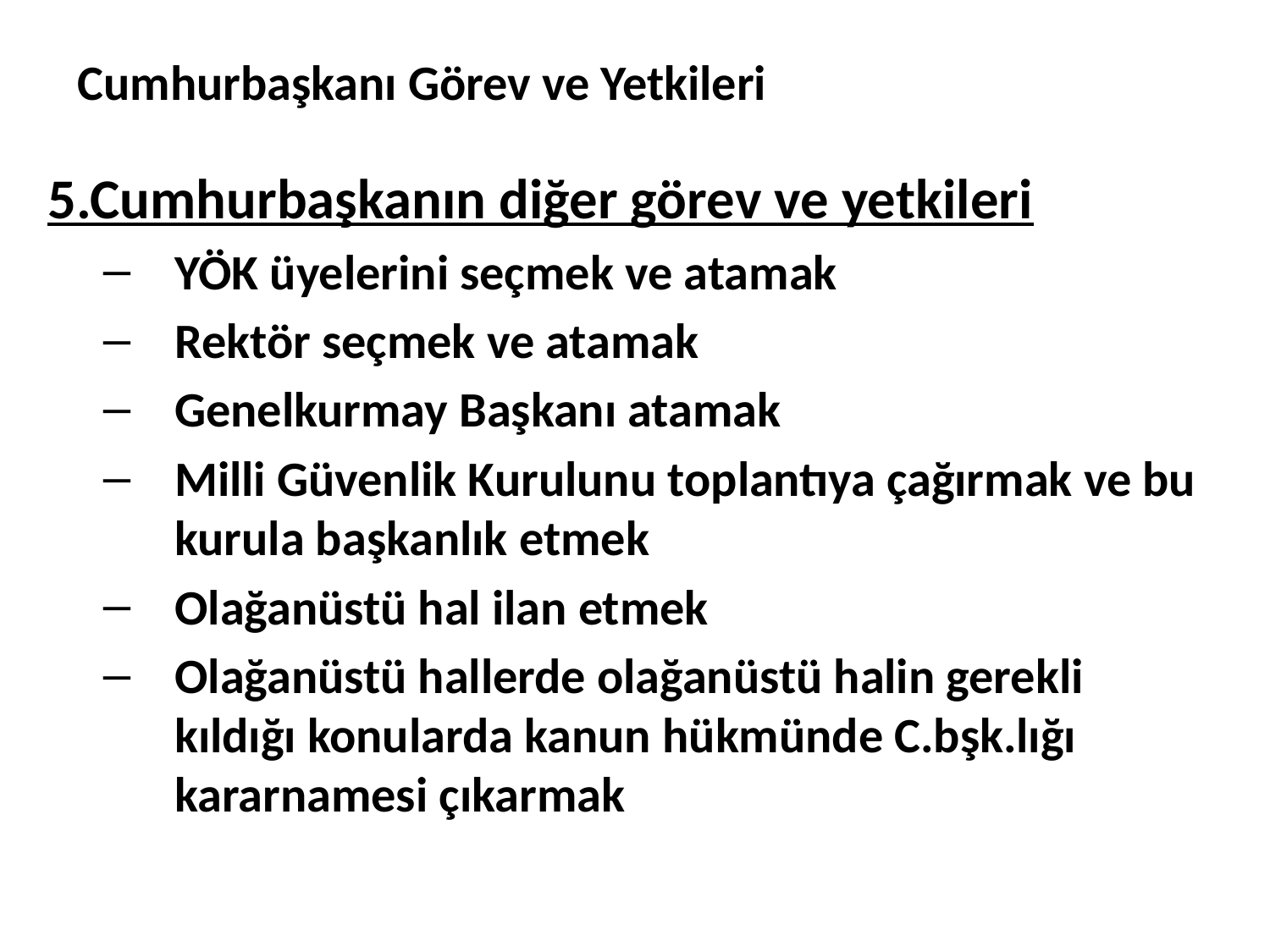

# Cumhurbaşkanı Görev ve Yetkileri
5.Cumhurbaşkanın diğer görev ve yetkileri
YÖK üyelerini seçmek ve atamak
Rektör seçmek ve atamak
Genelkurmay Başkanı atamak
Milli Güvenlik Kurulunu toplantıya çağırmak ve bu kurula başkanlık etmek
Olağanüstü hal ilan etmek
Olağanüstü hallerde olağanüstü halin gerekli kıldığı konularda kanun hükmünde C.bşk.lığı kararnamesi çıkarmak